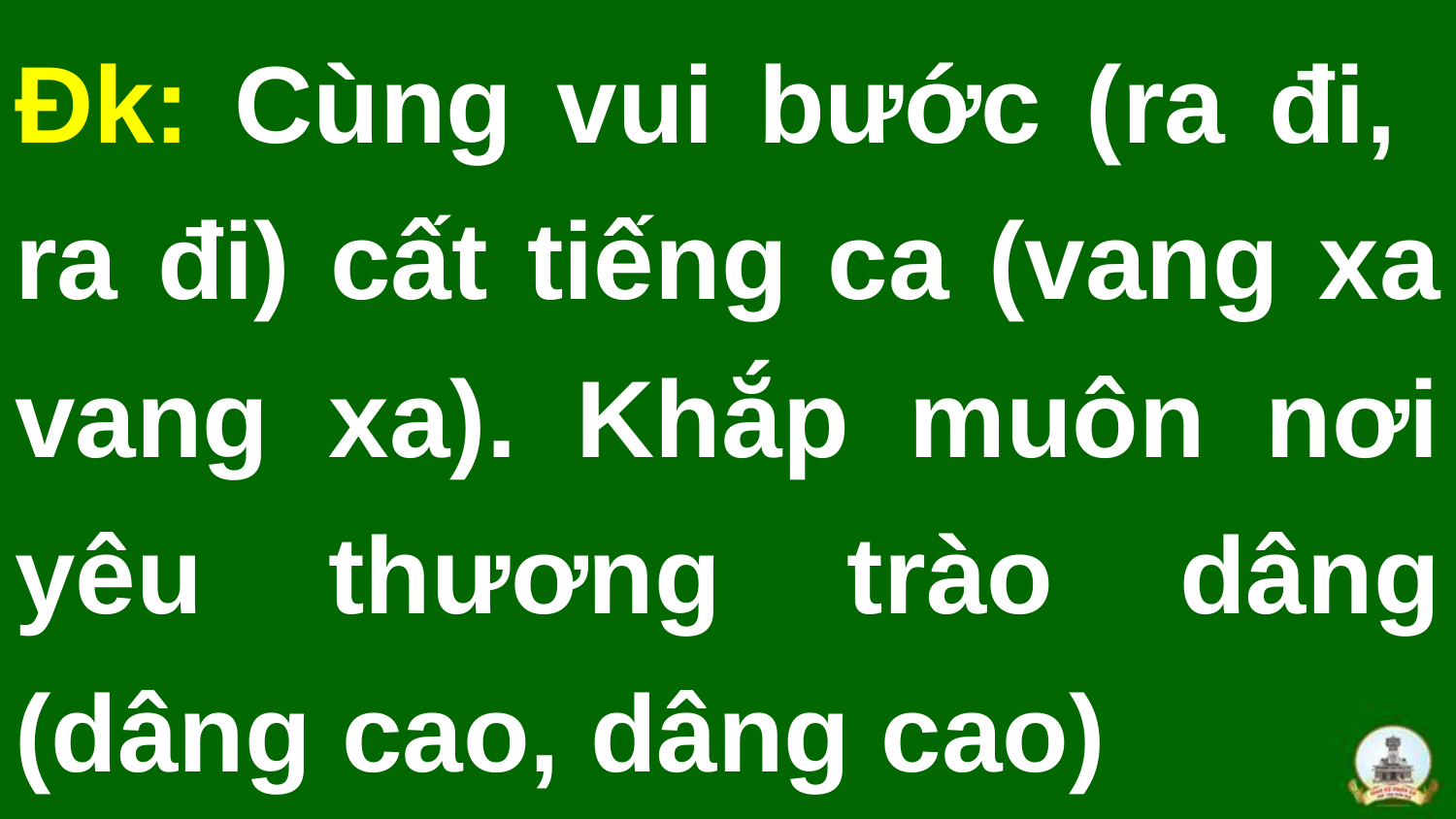

Đk: Cùng vui bước (ra đi,  ra đi) cất tiếng ca (vang xa vang xa). Khắp muôn nơi yêu thương trào dâng (dâng cao, dâng cao)